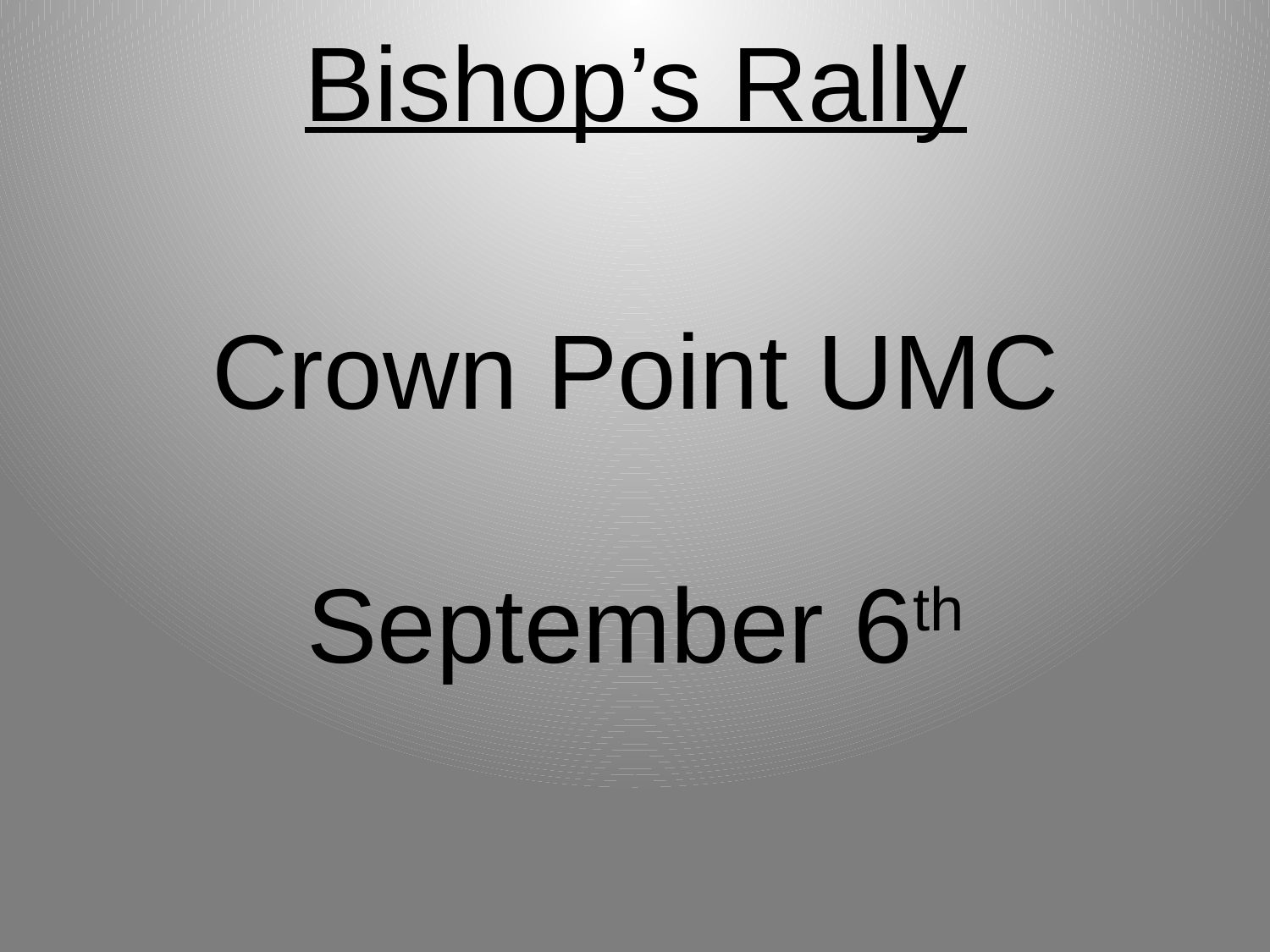

# Bishop’s Rally

Crown Point UMC

September 6th